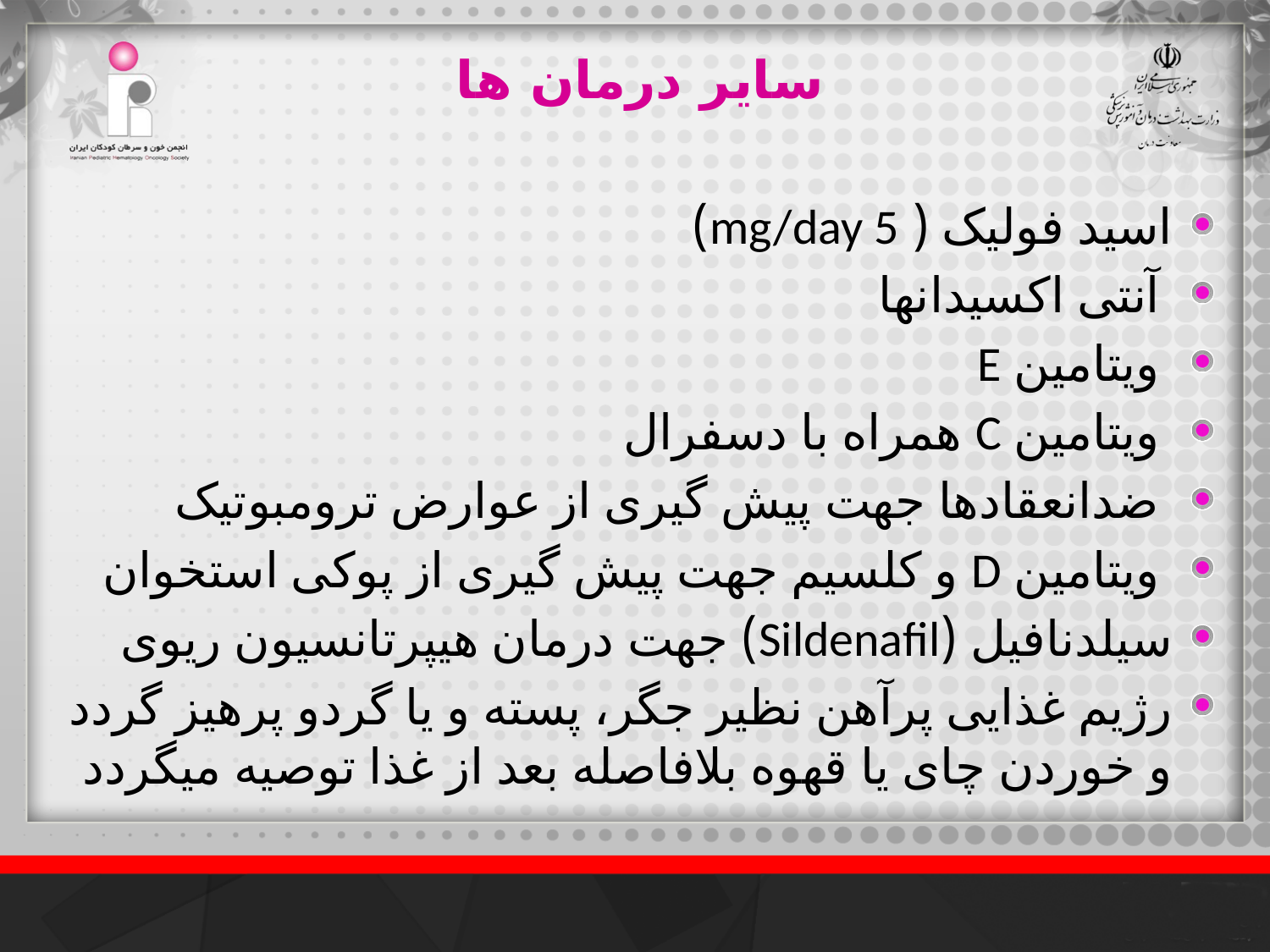

# سایر درمان ها
اسید فولیک ( mg/day 5)
 آنتی اکسیدانها
 ویتامین E
 ویتامین C همراه با دسفرال
 ضدانعقادها جهت پیش گیری از عوارض ترومبوتیک
 ویتامین D و کلسیم جهت پیش گیری از پوکی استخوان
سیلدنافیل (Sildenafil) جهت درمان هیپرتانسیون ریوی
رژیم غذایی پرآهن نظیر جگر، پسته و یا گردو پرهیز گردد و خوردن چای یا قهوه بلافاصله بعد از غذا توصیه میگردد